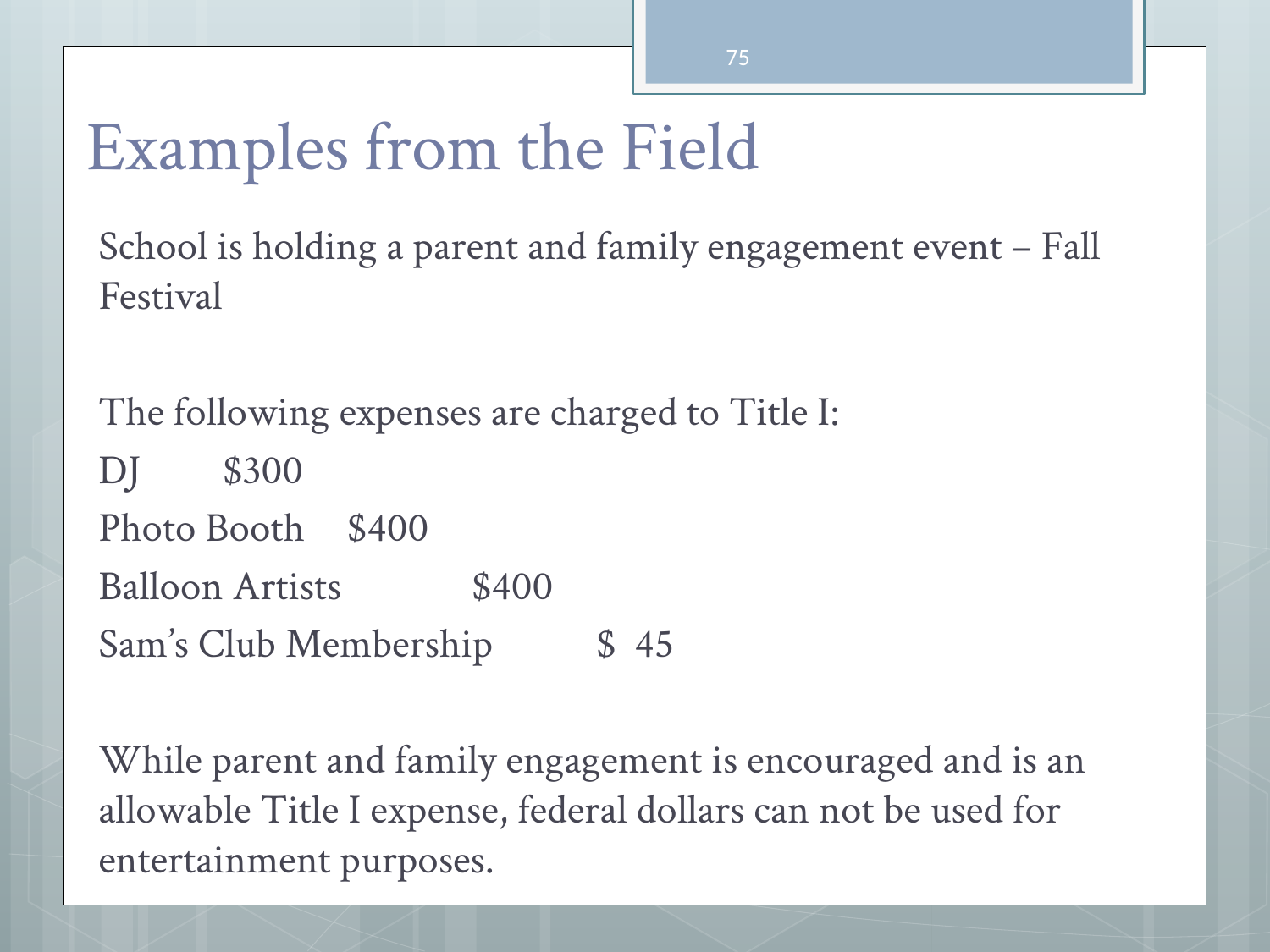

# Examples from the Field
75
School is holding a parent and family engagement event – Fall Festival

The following expenses are charged to Title I:
		DJ				$300
		Photo Booth			$400
		Balloon Artists 		$400
		Sam’s Club Membership	$  45

While parent and family engagement is encouraged and is an allowable Title I expense, federal dollars can not be used for entertainment purposes.